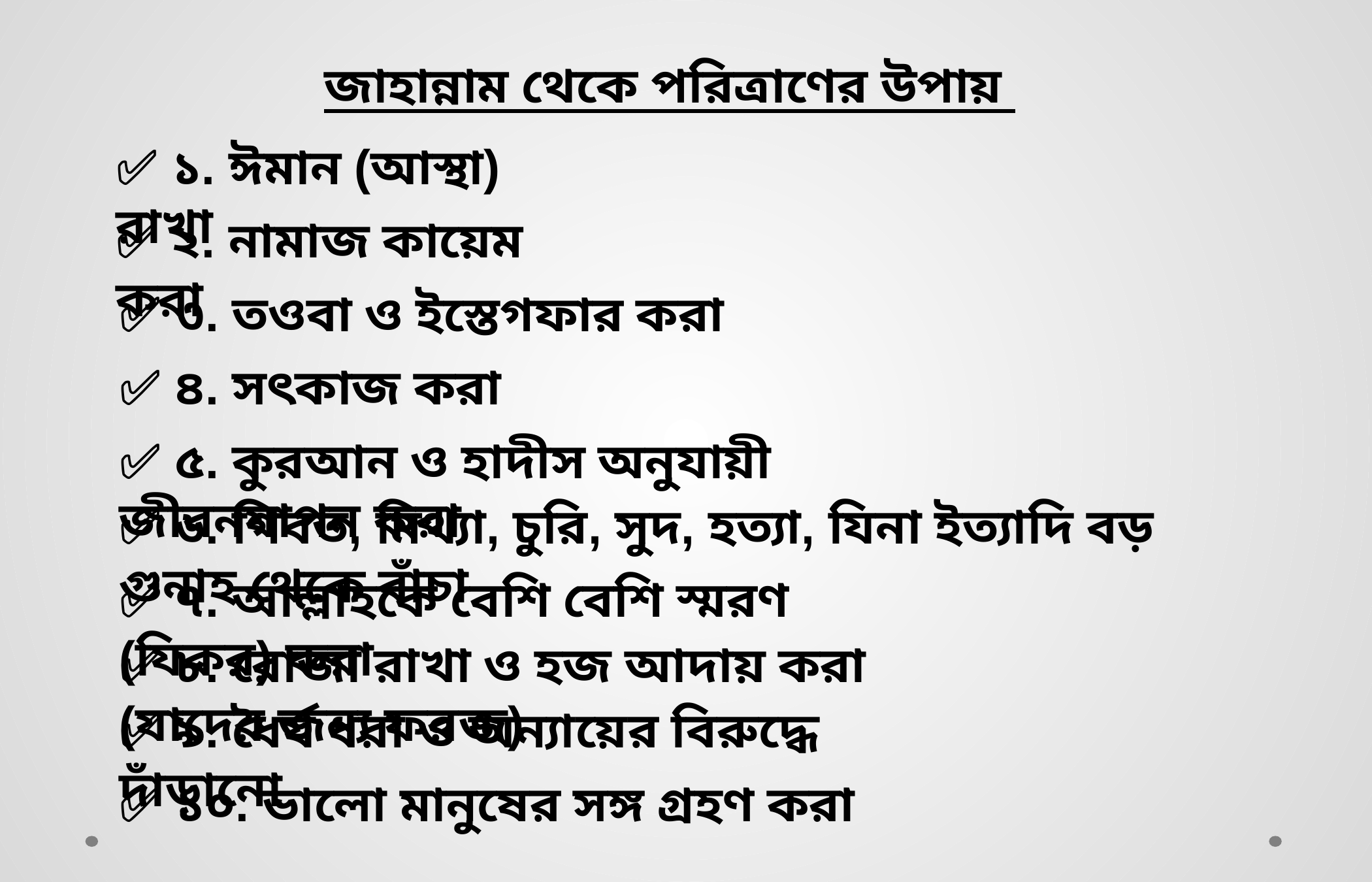

জাহান্নাম থেকে পরিত্রাণের উপায়
✅ ১. ঈমান (আস্থা) রাখা
✅ ২. নামাজ কায়েম করা
✅ ৩. তওবা ও ইস্তেগফার করা
✅ ৪. সৎকাজ করা
✅ ৫. কুরআন ও হাদীস অনুযায়ী জীবনযাপন করা
✅ ৬. গিবত, মিথ্যা, চুরি, সুদ, হত্যা, যিনা ইত্যাদি বড় গুনাহ থেকে বাঁচা
✅ ৭. আল্লাহকে বেশি বেশি স্মরণ (যিকর) করা
✅ ৮. রোজা রাখা ও হজ আদায় করা (যাদের জন্য ফরজ)
✅ ৯. ধৈর্য ধরা ও অন্যায়ের বিরুদ্ধে দাঁড়ানো
✅ ১০. ভালো মানুষের সঙ্গ গ্রহণ করা